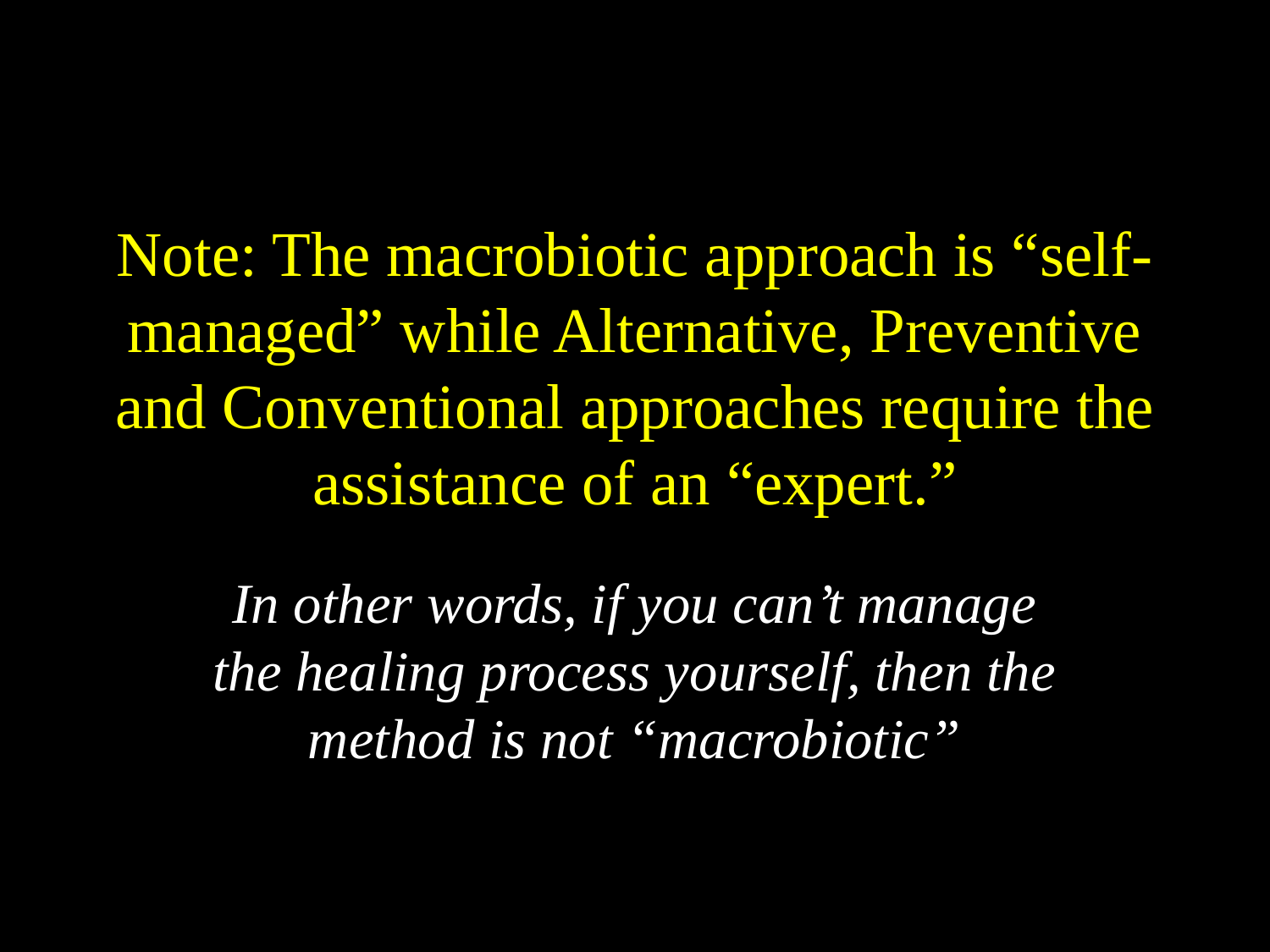

# Note: The macrobiotic approach is “self-managed” while Alternative, Preventive and Conventional approaches require the assistance of an “expert.”
In other words, if you can’t manage the healing process yourself, then the method is not “macrobiotic”